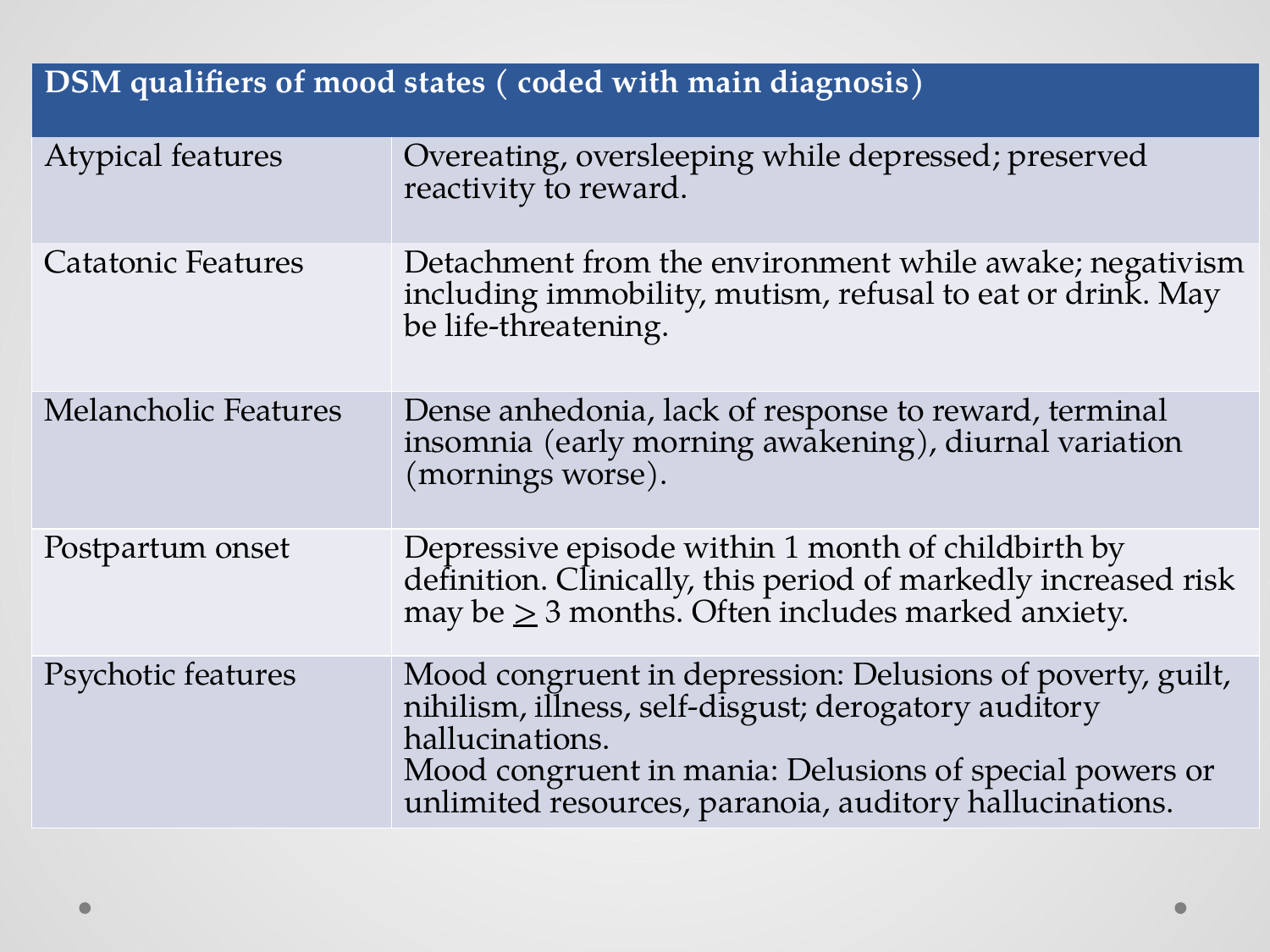

#
| DSM qualifiers of mood states ( coded with main diagnosis) |  |
| --- | --- |
| Atypical features | Overeating, oversleeping while depressed; preserved reactivity to reward. |
| Catatonic Features | Detachment from the environment while awake; negativism including immobility, mutism, refusal to eat or drink. May be life-threatening. |
| Melancholic Features | Dense anhedonia, lack of response to reward, terminal insomnia (early morning awakening), diurnal variation (mornings worse). |
| Postpartum onset | Depressive episode within 1 month of childbirth by definition. Clinically, this period of markedly increased risk may be > 3 months. Often includes marked anxiety. |
| Psychotic features | Mood congruent in depression: Delusions of poverty, guilt, nihilism, illness, self-disgust; derogatory auditory hallucinations. Mood congruent in mania: Delusions of special powers or unlimited resources, paranoia, auditory hallucinations. |